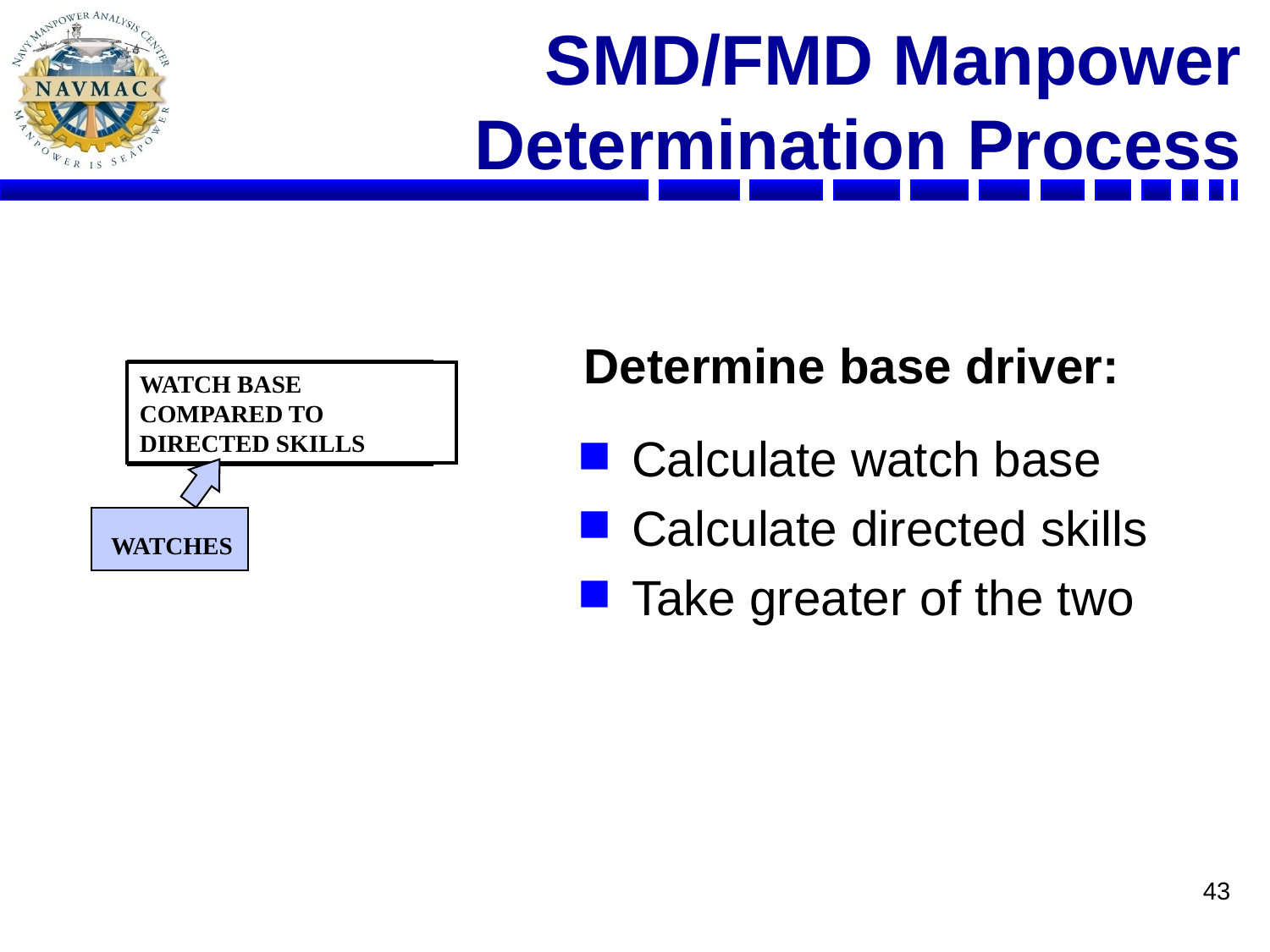

# SMD/FMD Manpower Determination Process
Determine base driver:

Calculate watch base
Calculate directed skills
Take greater of the two

WATCH BASE COMPARED TO DIRECTED SKILLS

WATCHES
43